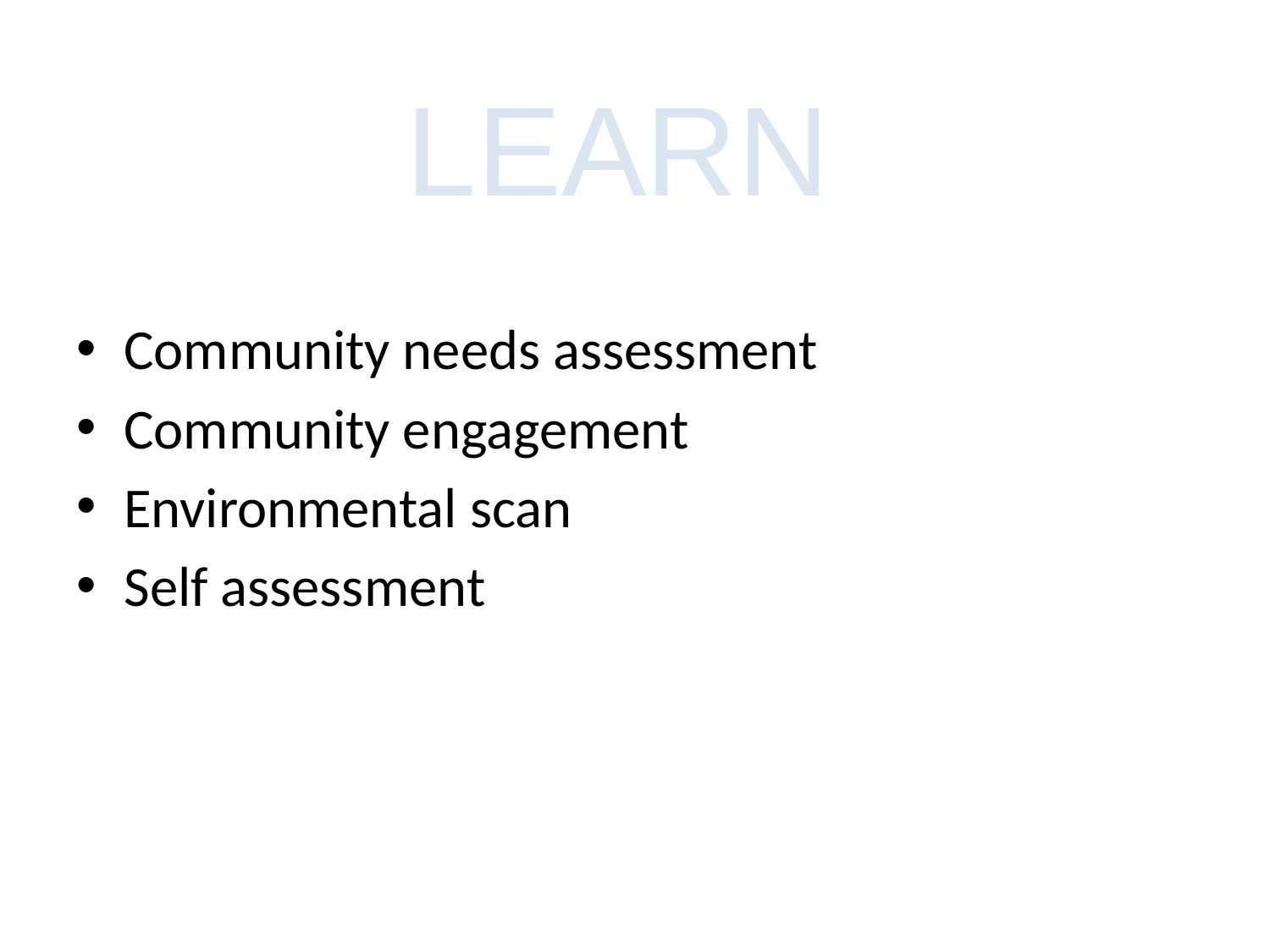

LEARN
Community needs assessment
Community engagement
Environmental scan
Self assessment